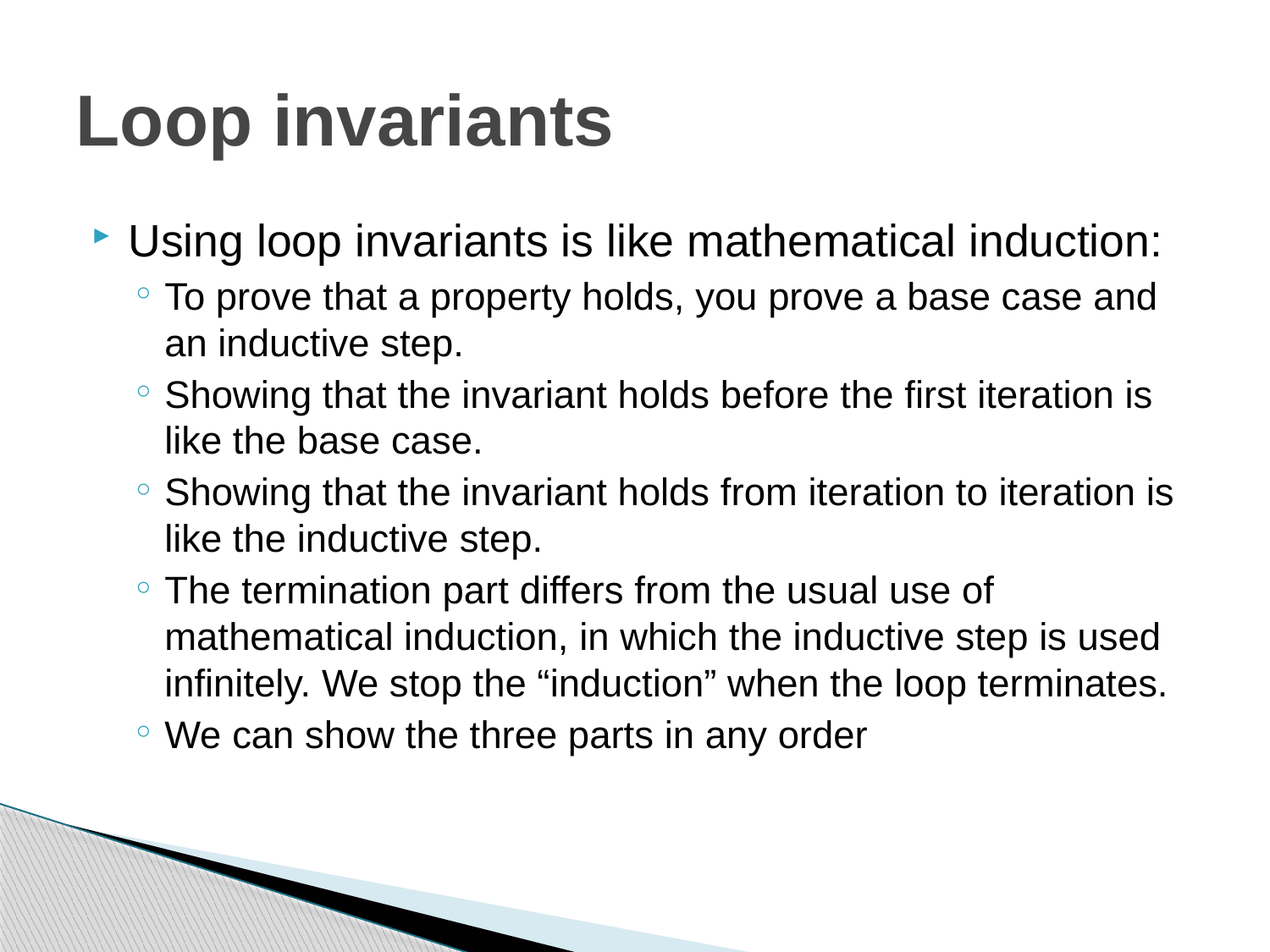

# Loop invariants
Using loop invariants is like mathematical induction:
To prove that a property holds, you prove a base case and an inductive step.
Showing that the invariant holds before the first iteration is like the base case.
Showing that the invariant holds from iteration to iteration is like the inductive step.
The termination part differs from the usual use of mathematical induction, in which the inductive step is used infinitely. We stop the “induction” when the loop terminates.
We can show the three parts in any order